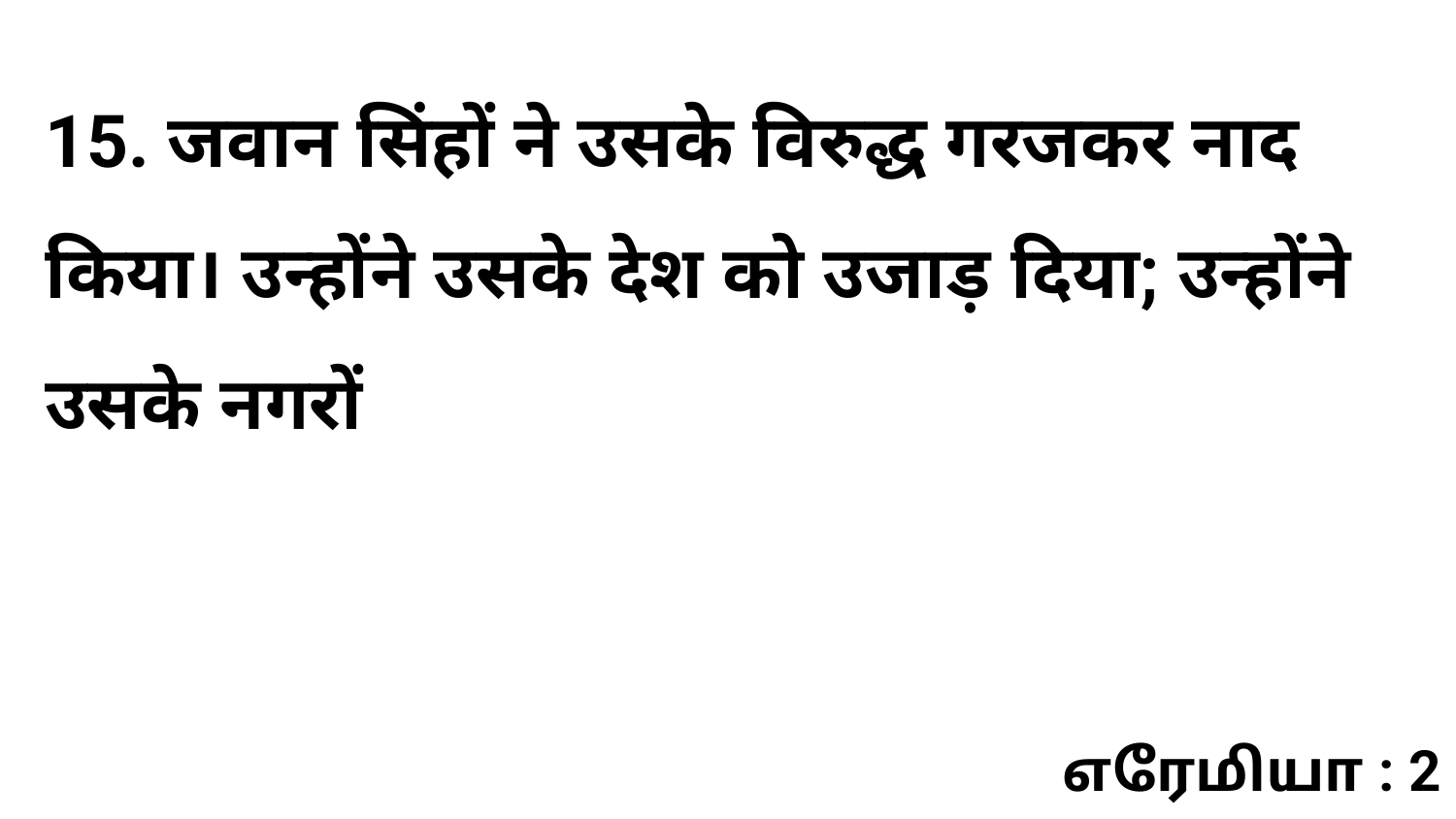

15. जवान सिंहों ने उसके विरुद्ध गरजकर नाद किया। उन्होंने उसके देश को उजाड़ दिया; उन्होंने उसके नगरों
எரேமியா : 2